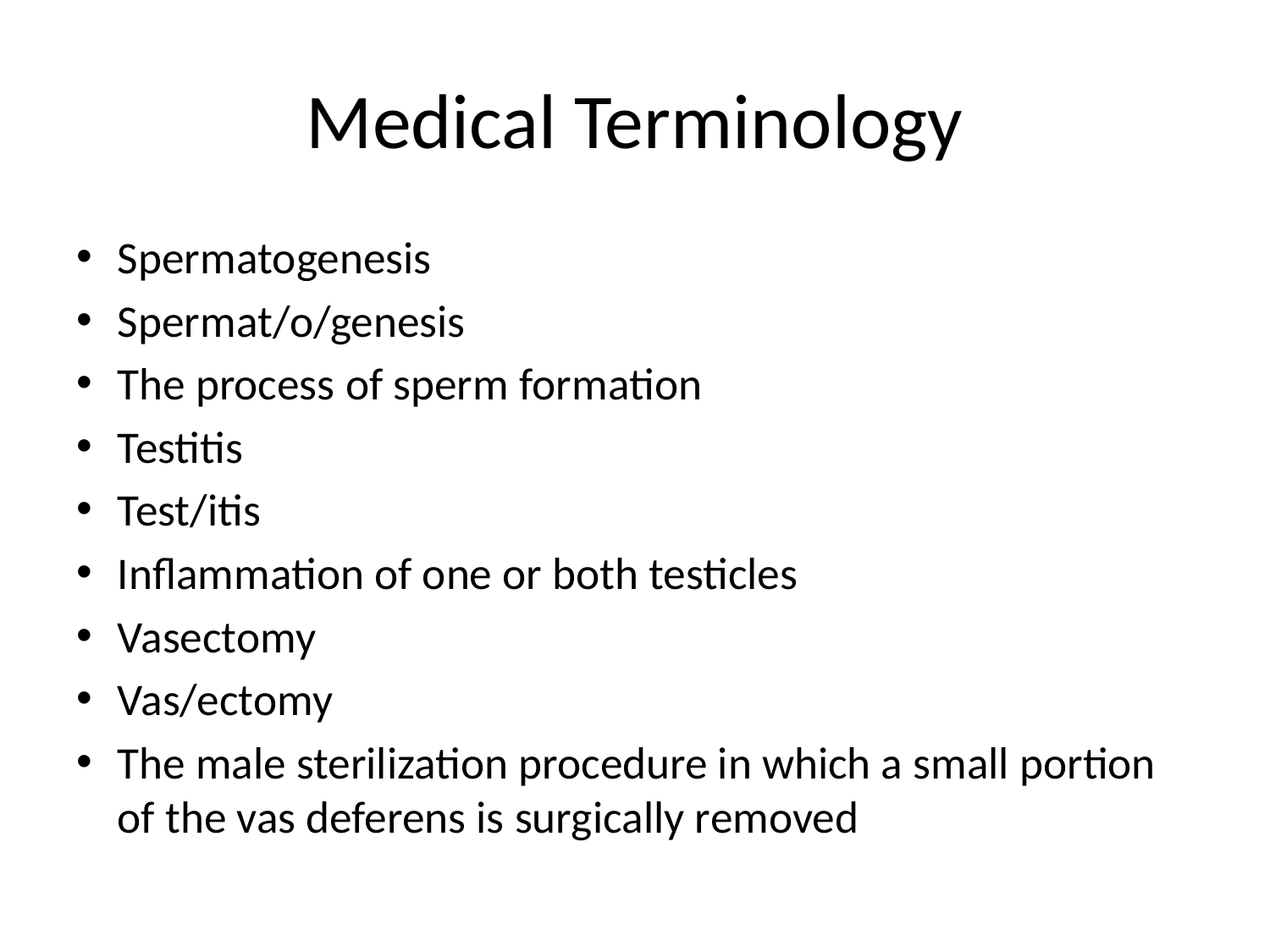

# Medical Terminology
Spermatogenesis
Spermat/o/genesis
The process of sperm formation
Testitis
Test/itis
Inflammation of one or both testicles
Vasectomy
Vas/ectomy
The male sterilization procedure in which a small portion of the vas deferens is surgically removed